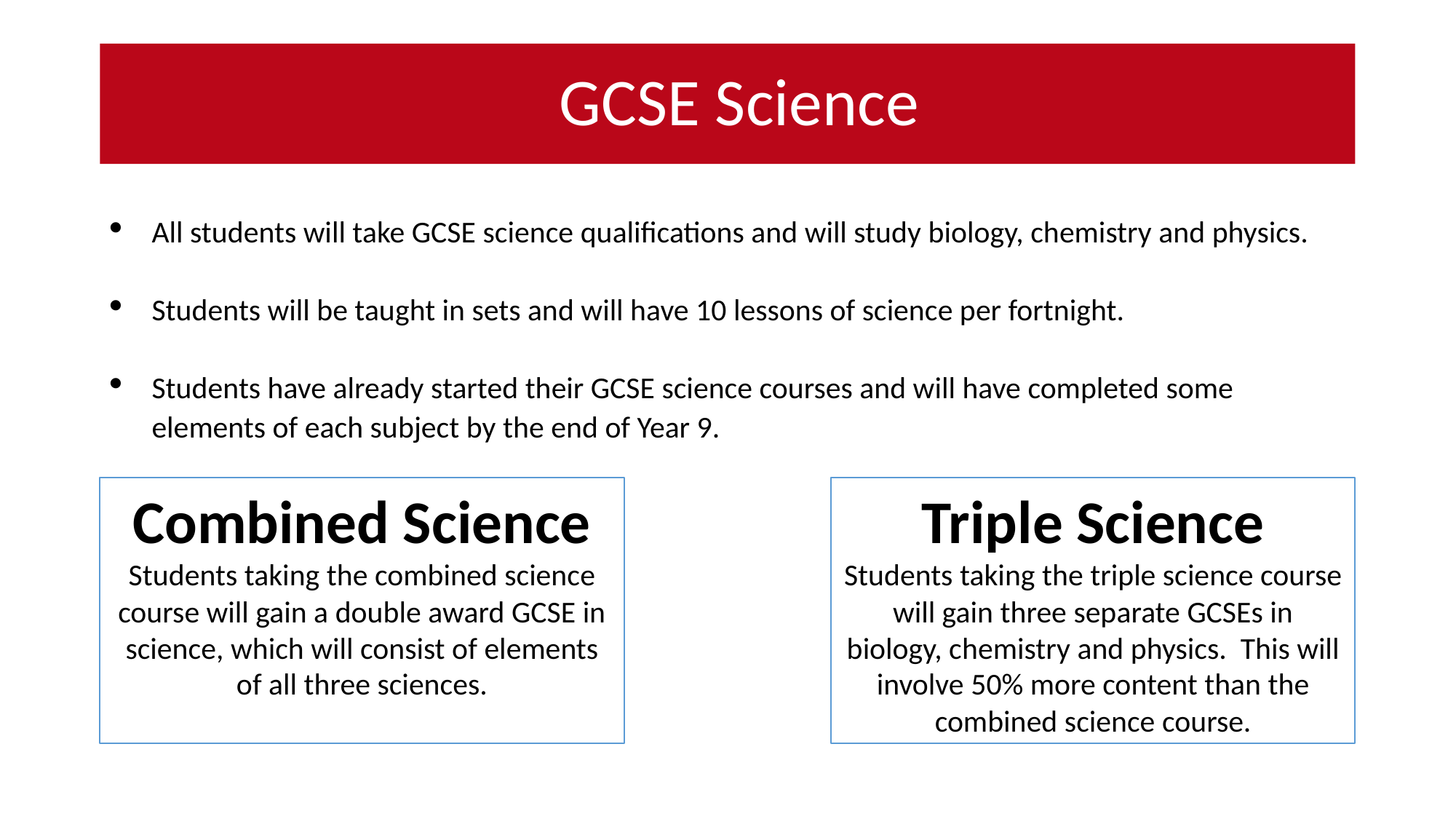

# GCSE Science
All students will take GCSE science qualifications and will study biology, chemistry and physics.

Students will be taught in sets and will have 10 lessons of science per fortnight.
Students have already started their GCSE science courses and will have completed some elements of each subject by the end of Year 9.
Triple Science
Students taking the triple science course will gain three separate GCSEs in biology, chemistry and physics.  This will involve 50% more content than the combined science course.
Combined Science
Students taking the combined science course will gain a double award GCSE in science, which will consist of elements of all three sciences.